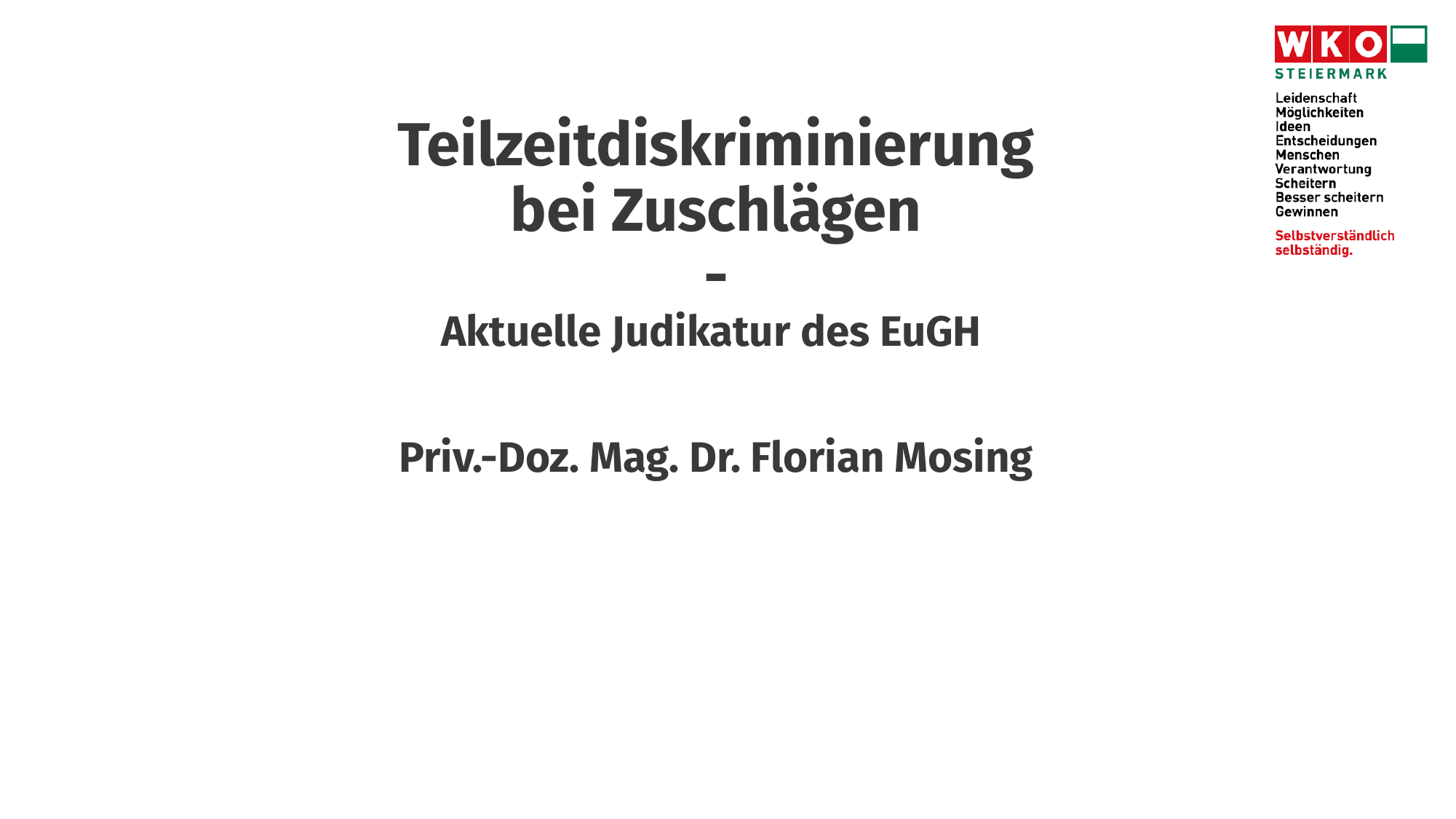

# Teilzeitdiskriminierung bei Zuschlägen - Aktuelle Judikatur des EuGH
Priv.-Doz. Mag. Dr. Florian Mosing